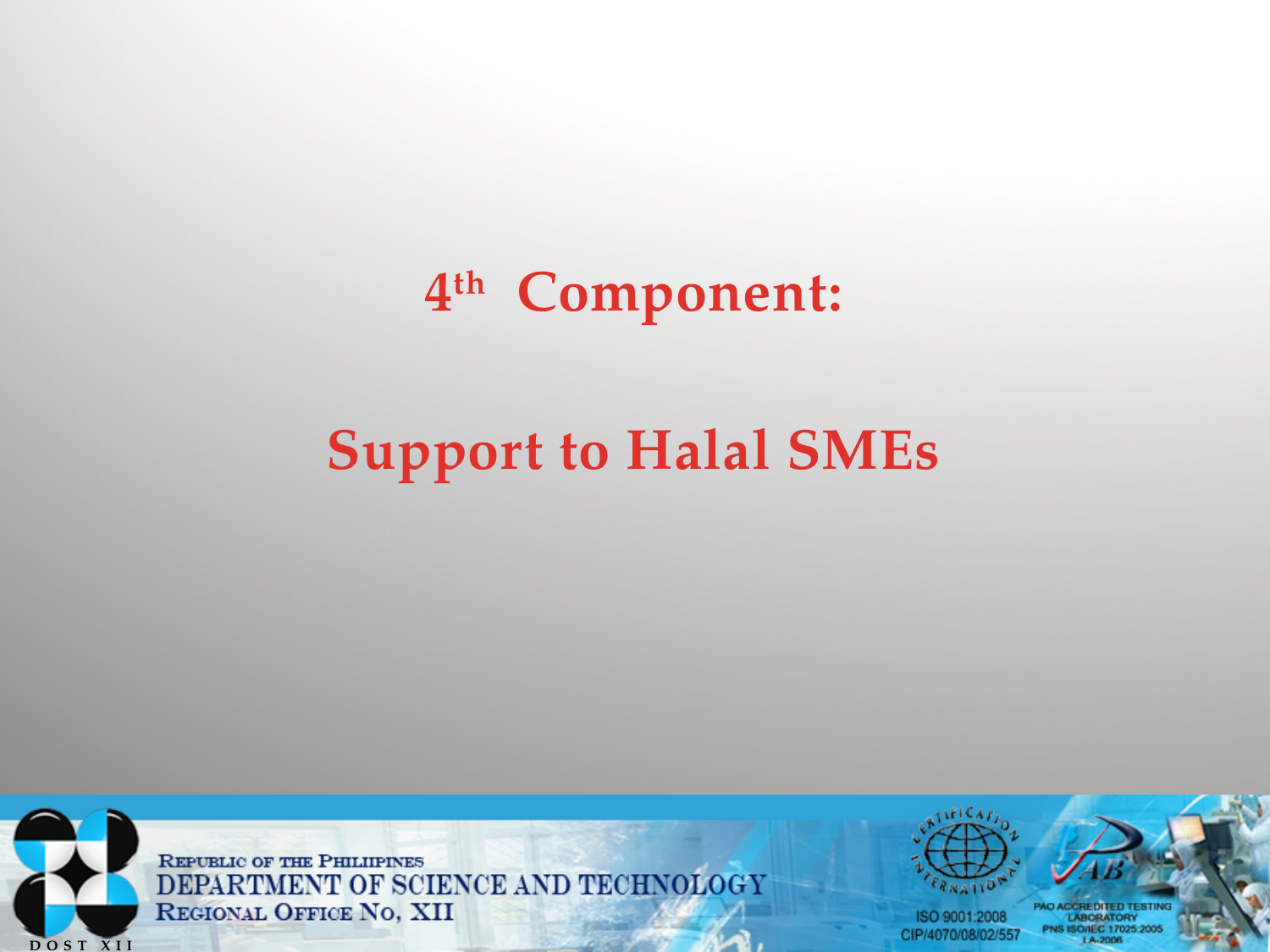

#

4th  Component:

Support to Halal SMEs